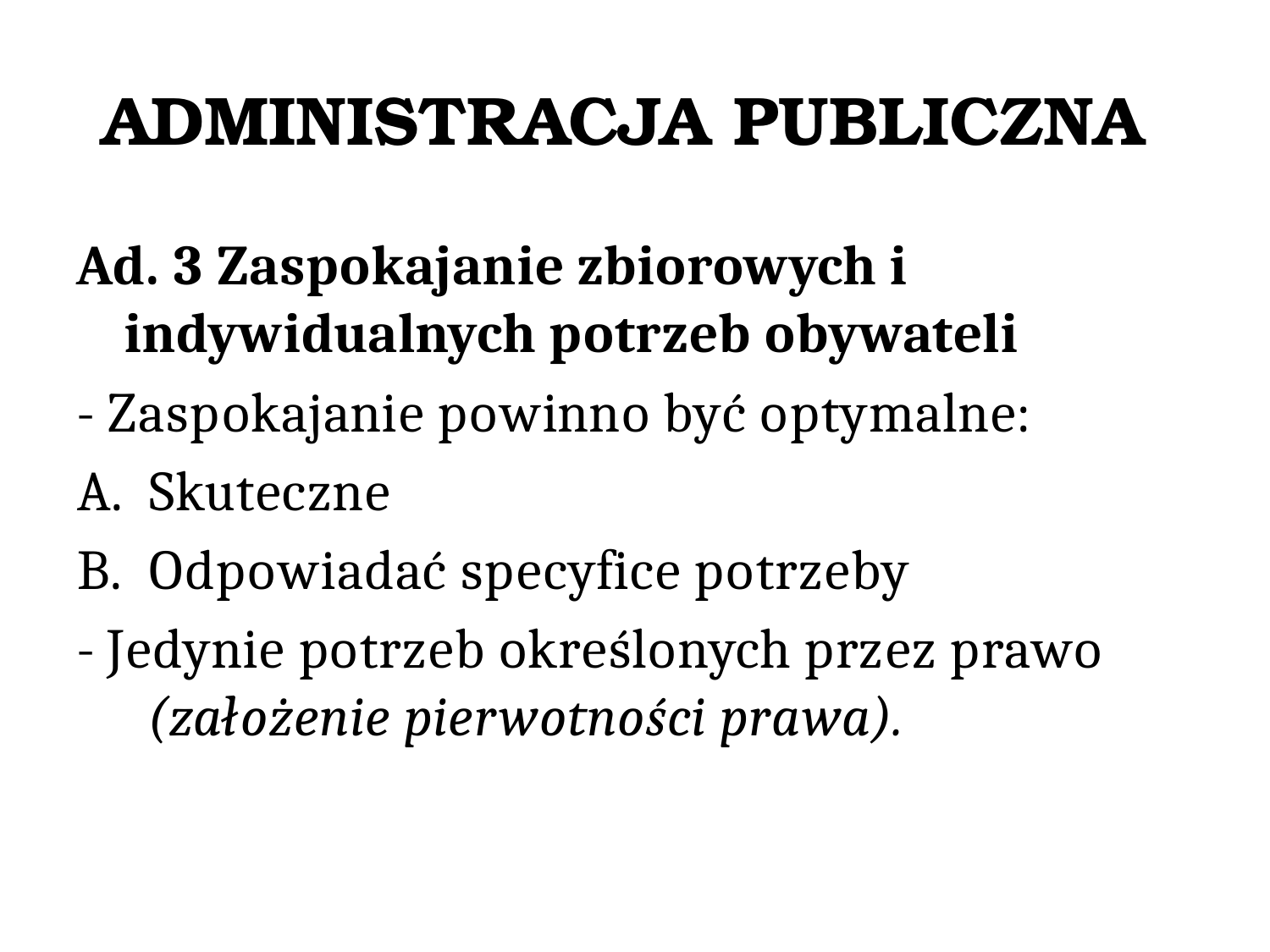

# ADMINISTRACJA PUBLICZNA
Ad. 3 Zaspokajanie zbiorowych i indywidualnych potrzeb obywateli
- Zaspokajanie powinno być optymalne:
Skuteczne
Odpowiadać specyfice potrzeby
- Jedynie potrzeb określonych przez prawo (założenie pierwotności prawa).